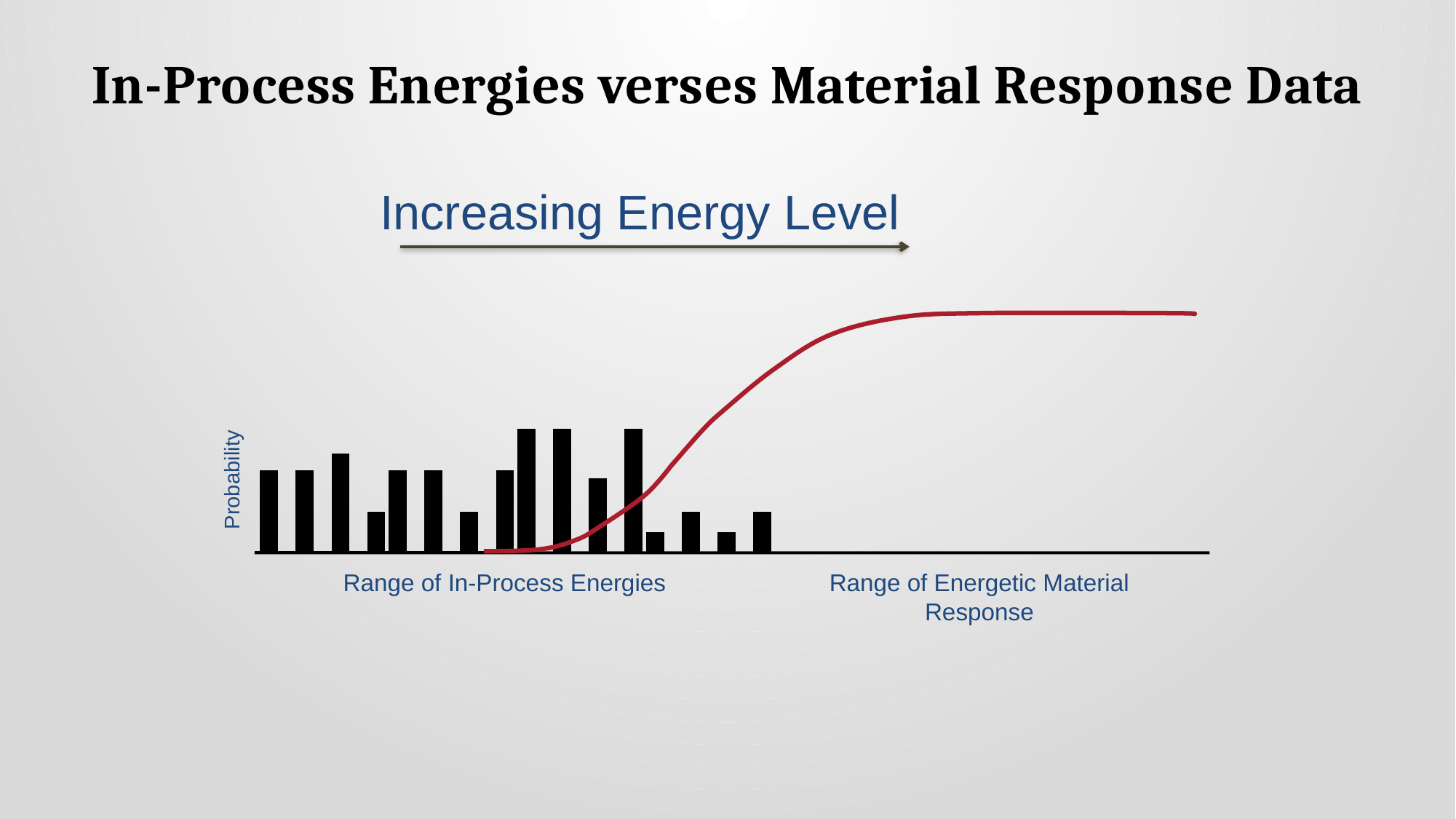

# In-Process Energies verses Material Response Data
Increasing Energy Level
Probability

Range of In-Process Energies
Range of Energetic Material Response

### Chart

| Category | Series 3 | Series 4 | Series 5 | Series 32 |
|---|---|---|---|---|
| Category 1 | 2.0 | 2.0 | 2.4 | 1.0 |
| Category 2 | 2.0 | 2.0 | 1.0 | 2.0 |
| Category 3 | 3.0 | 3.0 | 1.8 | 3.0 |
| Category 4 | 0.5 | 1.0 | 0.5 | 1.0 |